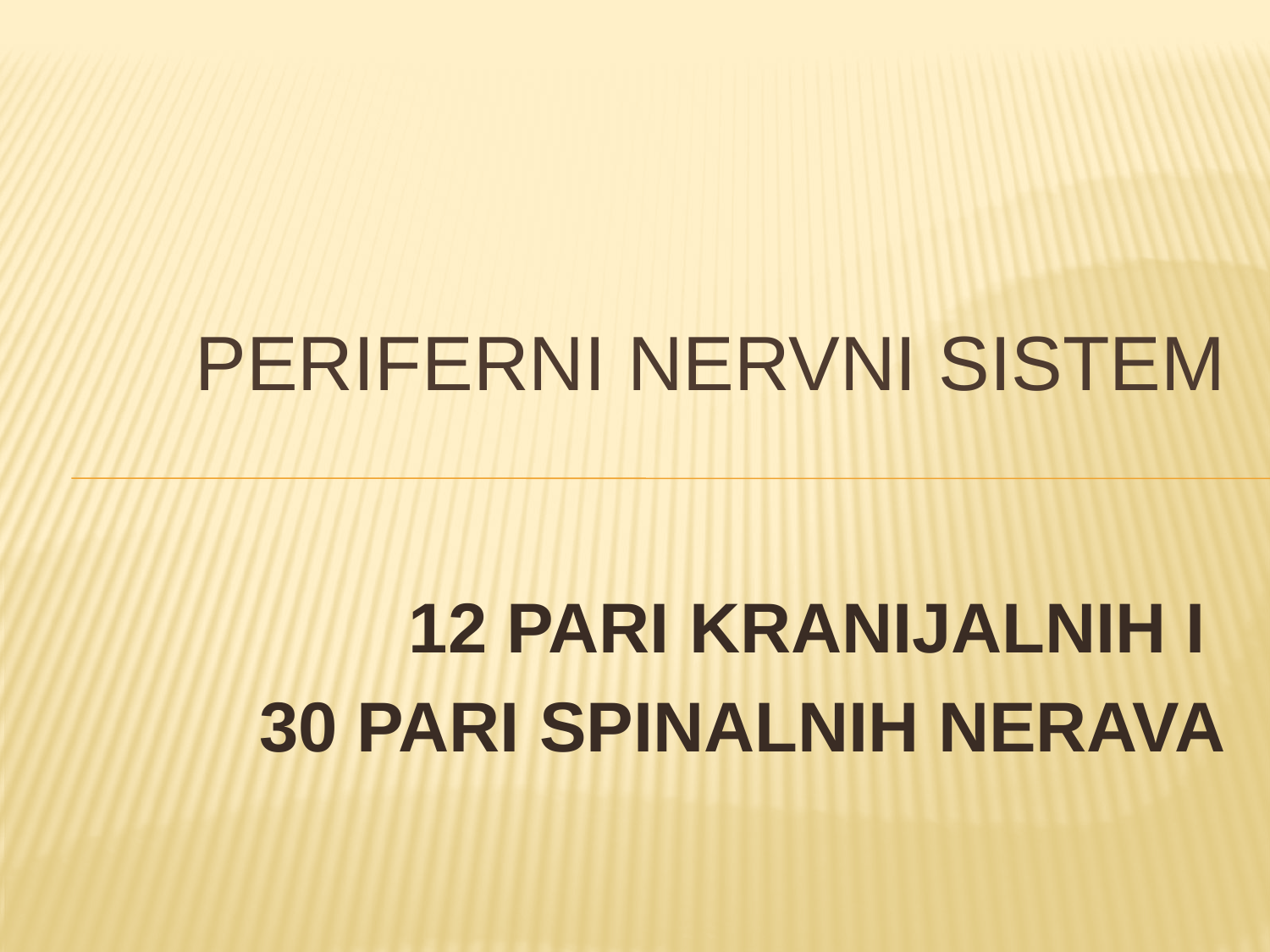

# PERIFERNI NERVNI SISTEM
12 PARI KRANIJALNIH I
30 PARI SPINALNIH NERAVA